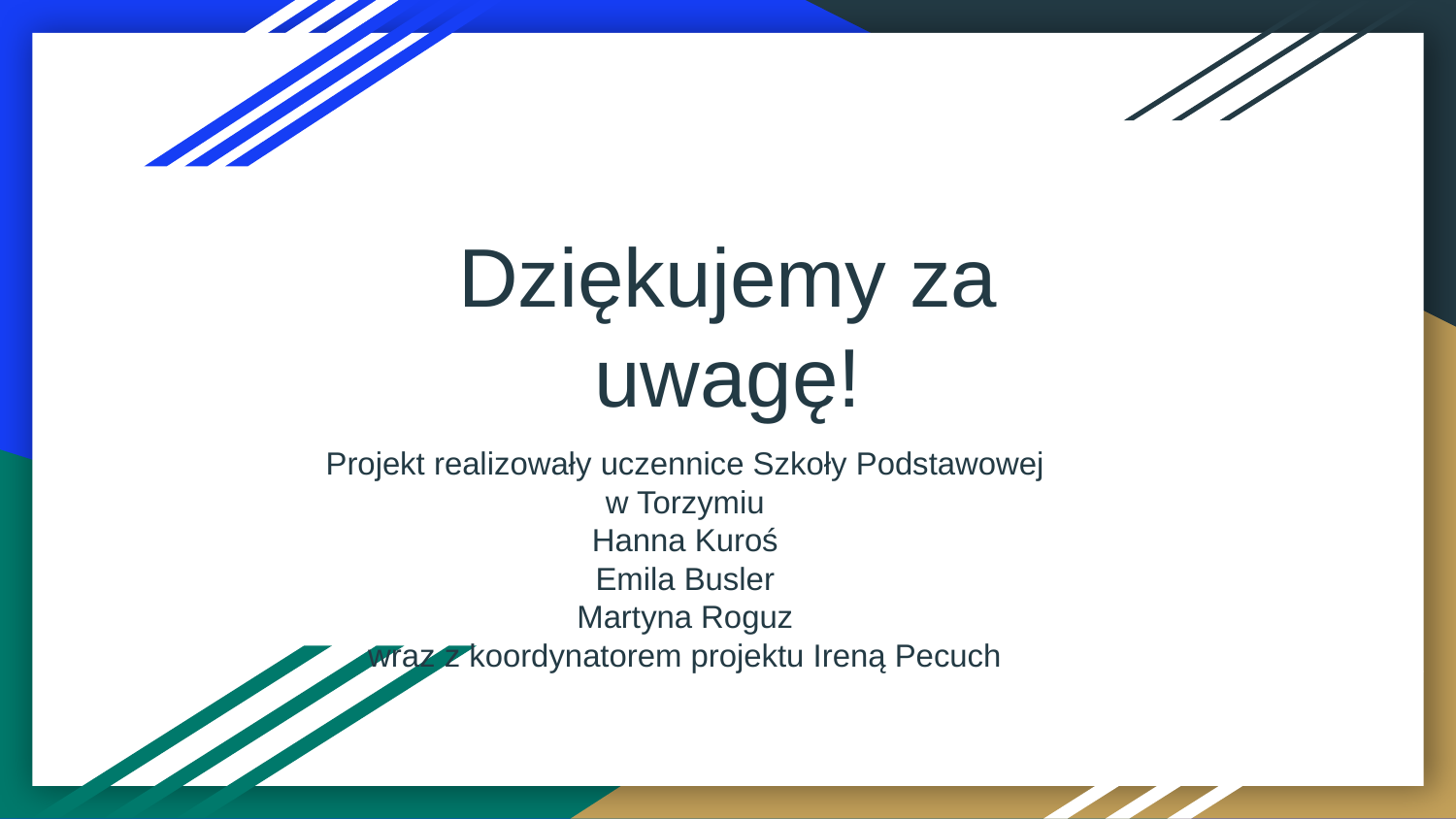

# Dziękujemy za uwagę!
Projekt realizowały uczennice Szkoły Podstawowej w Torzymiu
Hanna Kuroś
Emila Busler
Martyna Roguz
wraz z koordynatorem projektu Ireną Pecuch